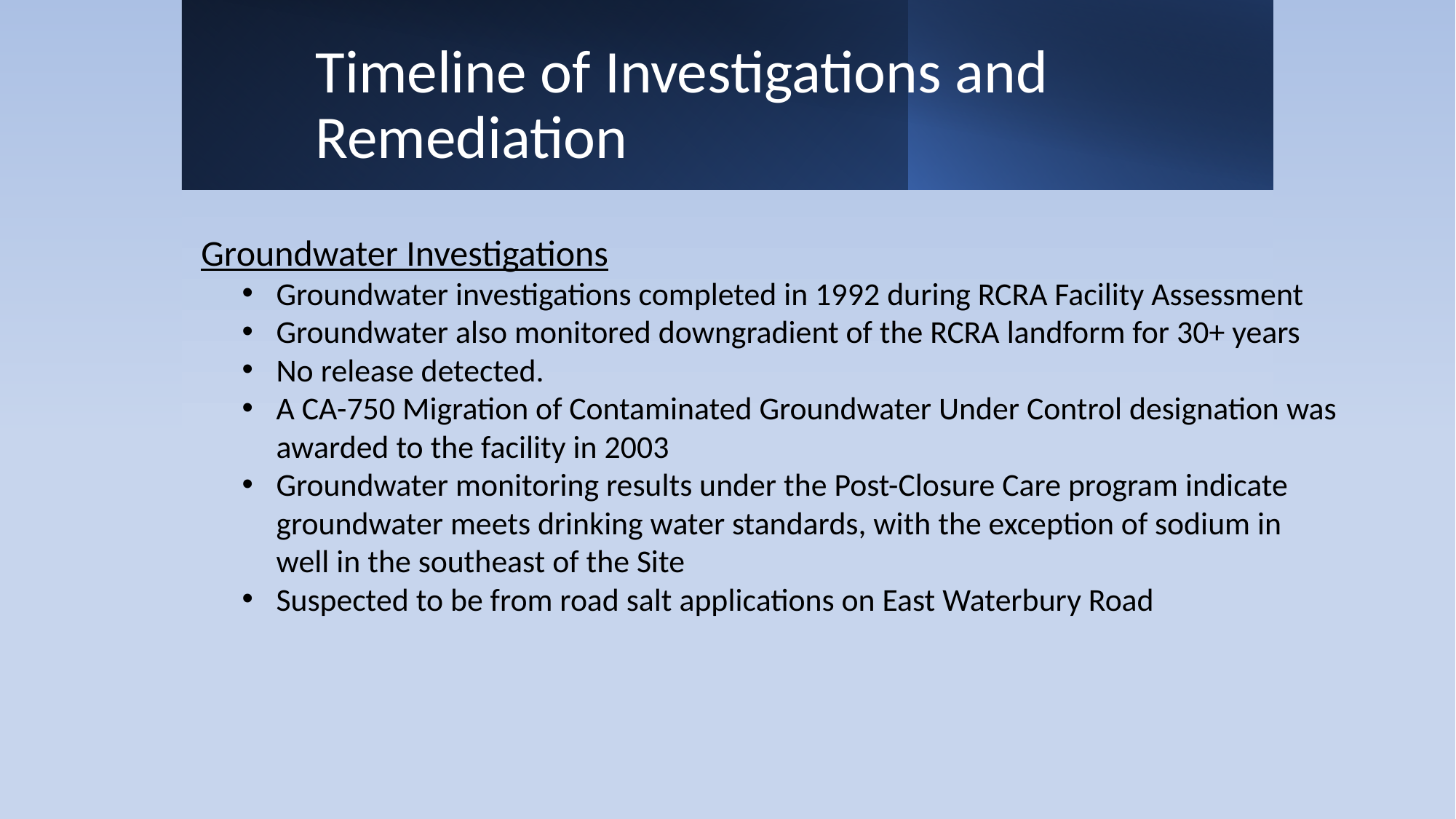

# Timeline of Investigations and Remediation
Groundwater Investigations
Groundwater investigations completed in 1992 during RCRA Facility Assessment
Groundwater also monitored downgradient of the RCRA landform for 30+ years
No release detected.
A CA-750 Migration of Contaminated Groundwater Under Control designation was awarded to the facility in 2003
Groundwater monitoring results under the Post-Closure Care program indicate groundwater meets drinking water standards, with the exception of sodium in well in the southeast of the Site
Suspected to be from road salt applications on East Waterbury Road